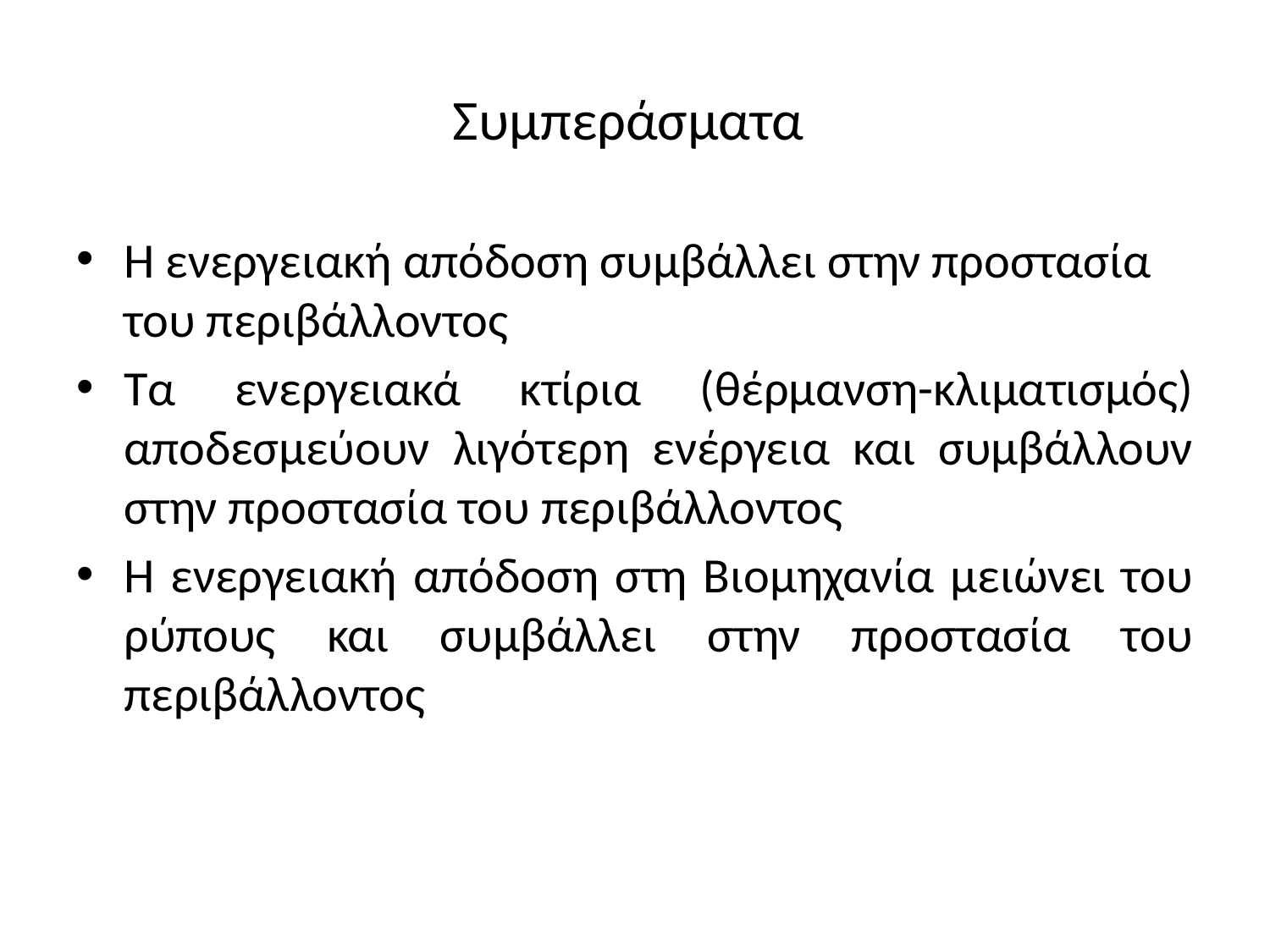

# Συμπεράσματα
Η ενεργειακή απόδοση συμβάλλει στην προστασία του περιβάλλοντος
Τα ενεργειακά κτίρια (θέρμανση-κλιματισμός) αποδεσμεύουν λιγότερη ενέργεια και συμβάλλουν στην προστασία του περιβάλλοντος
Η ενεργειακή απόδοση στη Βιομηχανία μειώνει του ρύπους και συμβάλλει στην προστασία του περιβάλλοντος